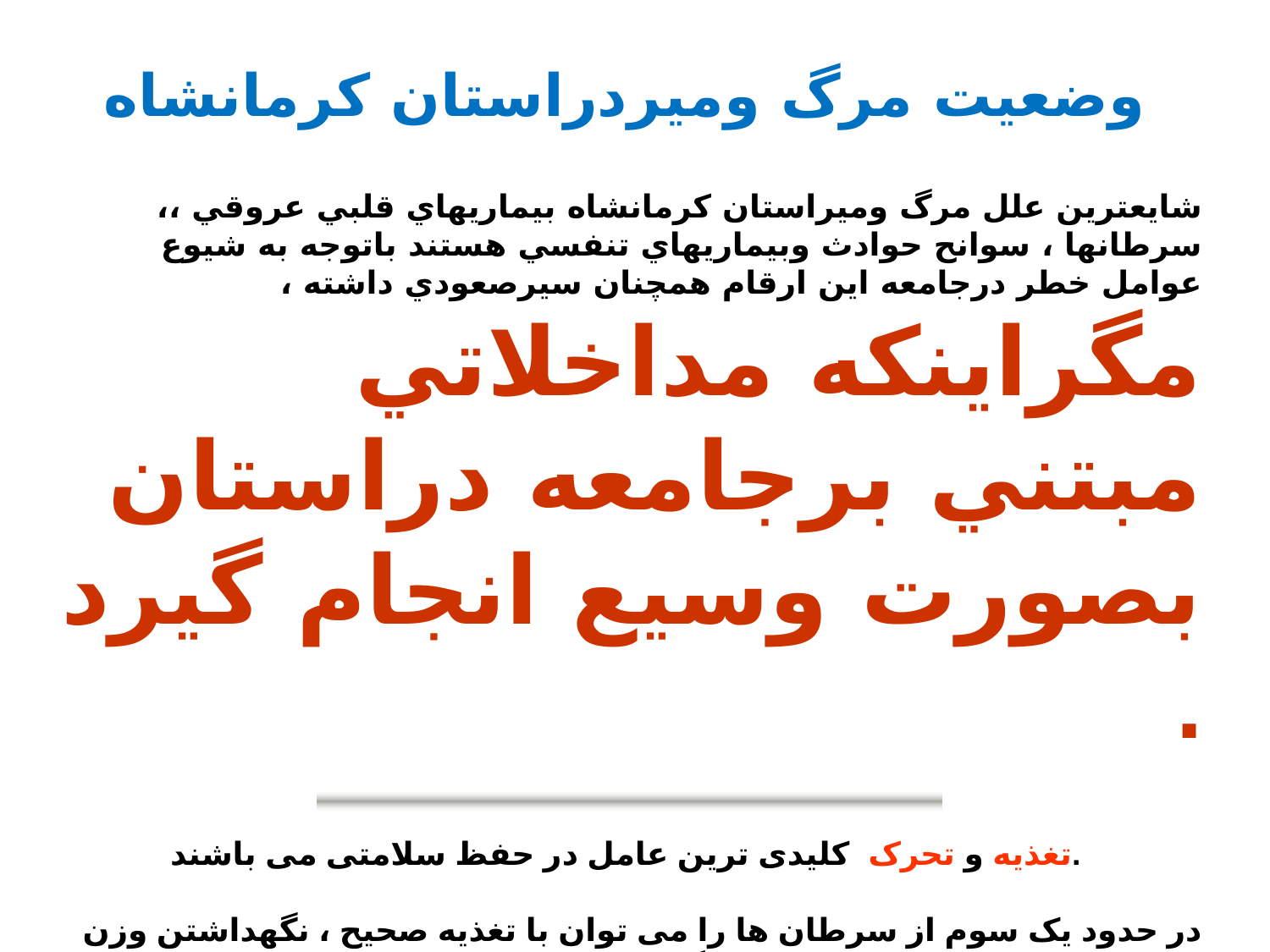

# وضعيت مرگ وميردراستان كرمانشاه
شايعترين علل مرگ وميراستان كرمانشاه بيماريهاي قلبي عروقي ،، سرطانها ، سوانح حوادث وبيماريهاي تنفسي هستند باتوجه به شيوع عوامل خطر درجامعه اين ارقام همچنان سيرصعودي داشته ، مگراينكه مداخلاتي مبتني برجامعه دراستان بصورت وسيع انجام گيرد .
تغذیه و تحرک  کلیدی ترین عامل در حفظ سلامتی می باشند.

در حدود یک سوم از سرطان ها را می توان با تغذیه صحیح ، نگهداشتن وزن مناسب وفعالیت بدنی کافی  پیشگیری نمود.

 add Title